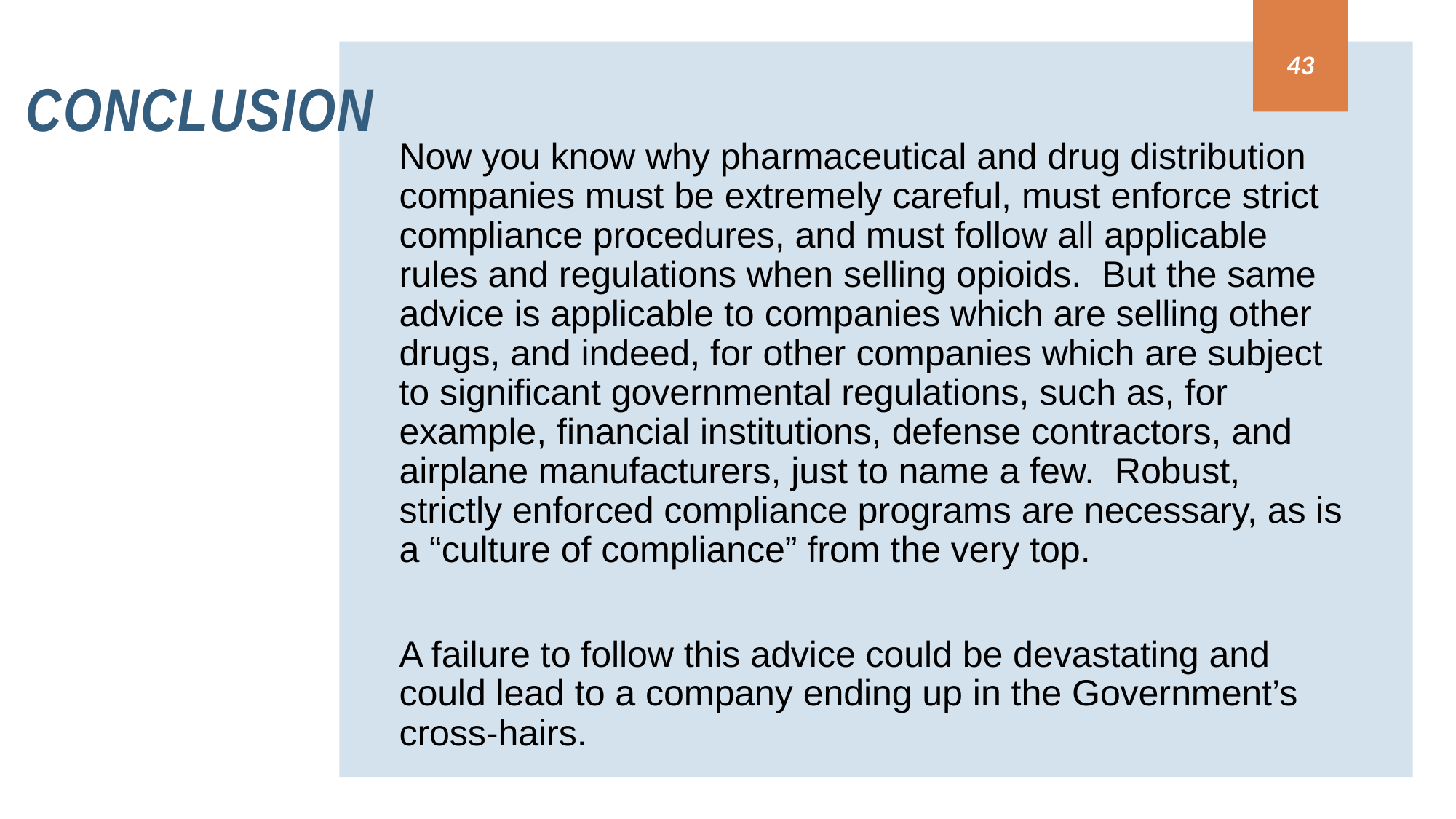

43
Conclusion
Now you know why pharmaceutical and drug distribution companies must be extremely careful, must enforce strict compliance procedures, and must follow all applicable rules and regulations when selling opioids.  But the same advice is applicable to companies which are selling other drugs, and indeed, for other companies which are subject to significant governmental regulations, such as, for example, financial institutions, defense contractors, and airplane manufacturers, just to name a few.  Robust, strictly enforced compliance programs are necessary, as is a “culture of compliance” from the very top.

A failure to follow this advice could be devastating and could lead to a company ending up in the Government’s cross-hairs.